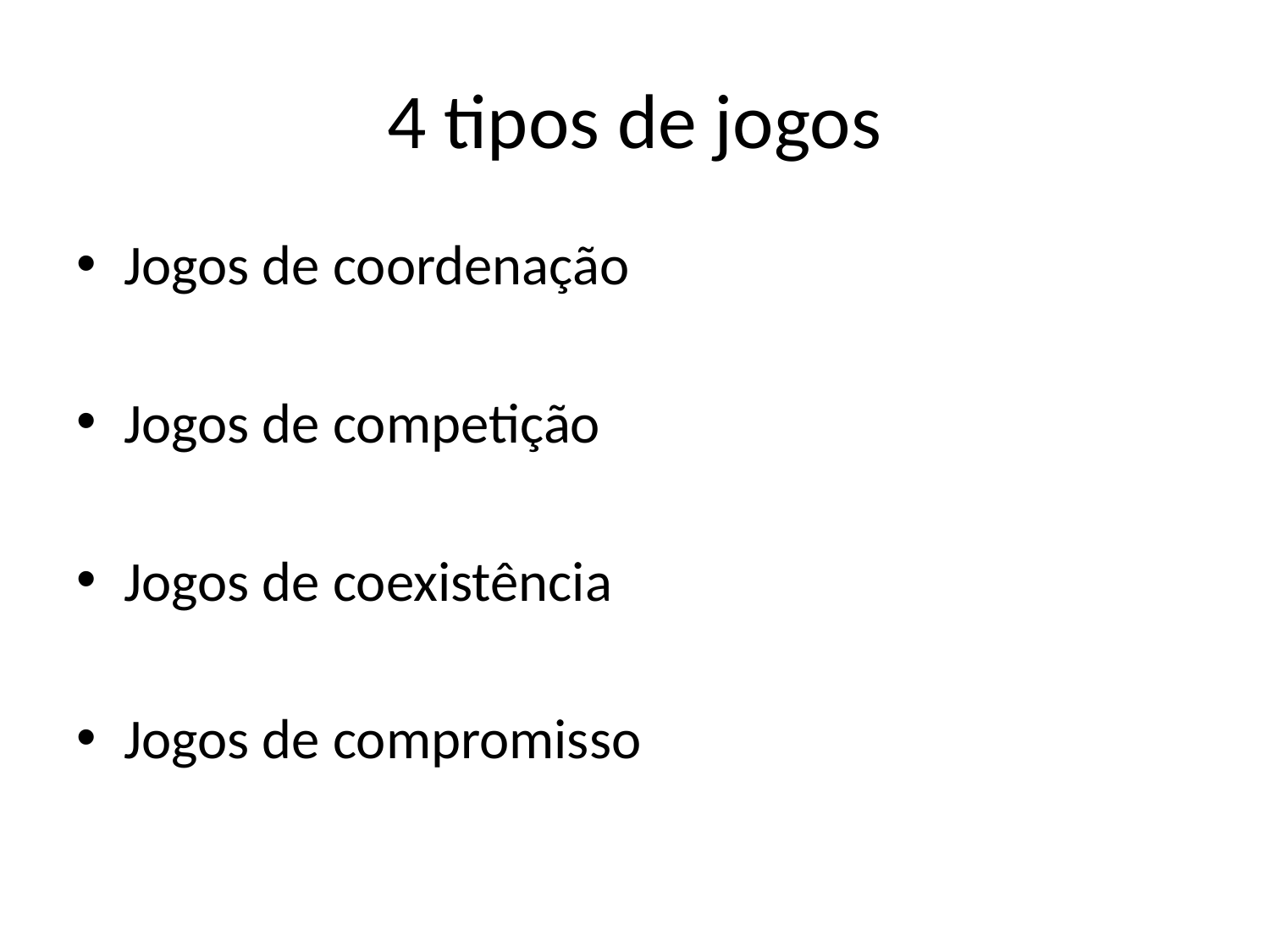

# 4 tipos de jogos
Jogos de coordenação

Jogos de competição

Jogos de coexistência

Jogos de compromisso